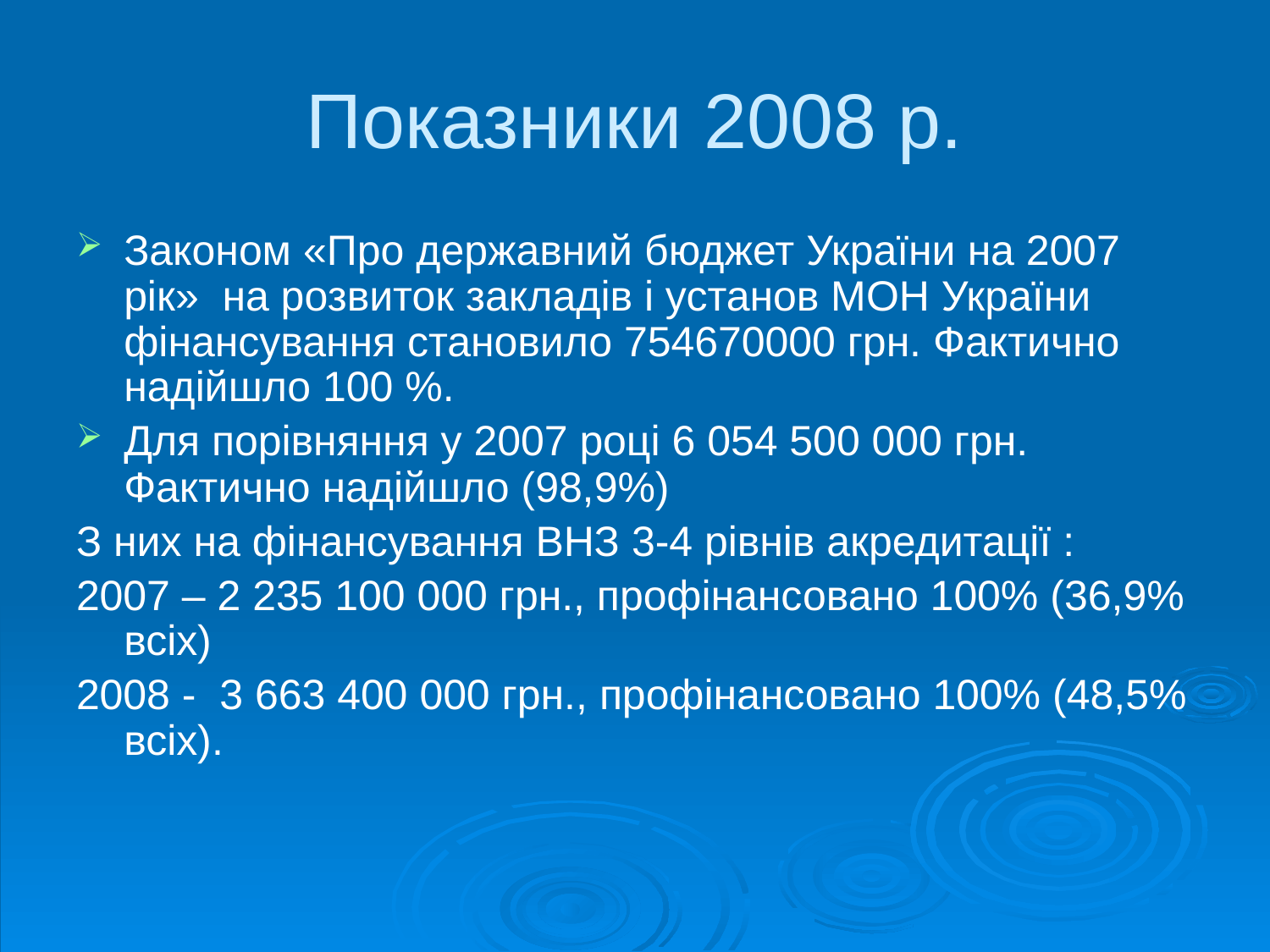

# Показники 2008 р.
Законом «Про державний бюджет України на 2007 рік»  на розвиток закладів і установ МОН України  фінансування становило 754670000 грн. Фактично надійшло 100 %.
Для порівняння у 2007 році 6 054 500 000 грн. Фактично надійшло (98,9%)
З них на фінансування ВНЗ 3-4 рівнів акредитації :
2007 – 2 235 100 000 грн., профінансовано 100% (36,9% всіх)
2008 -  3 663 400 000 грн., профінансовано 100% (48,5% всіх).